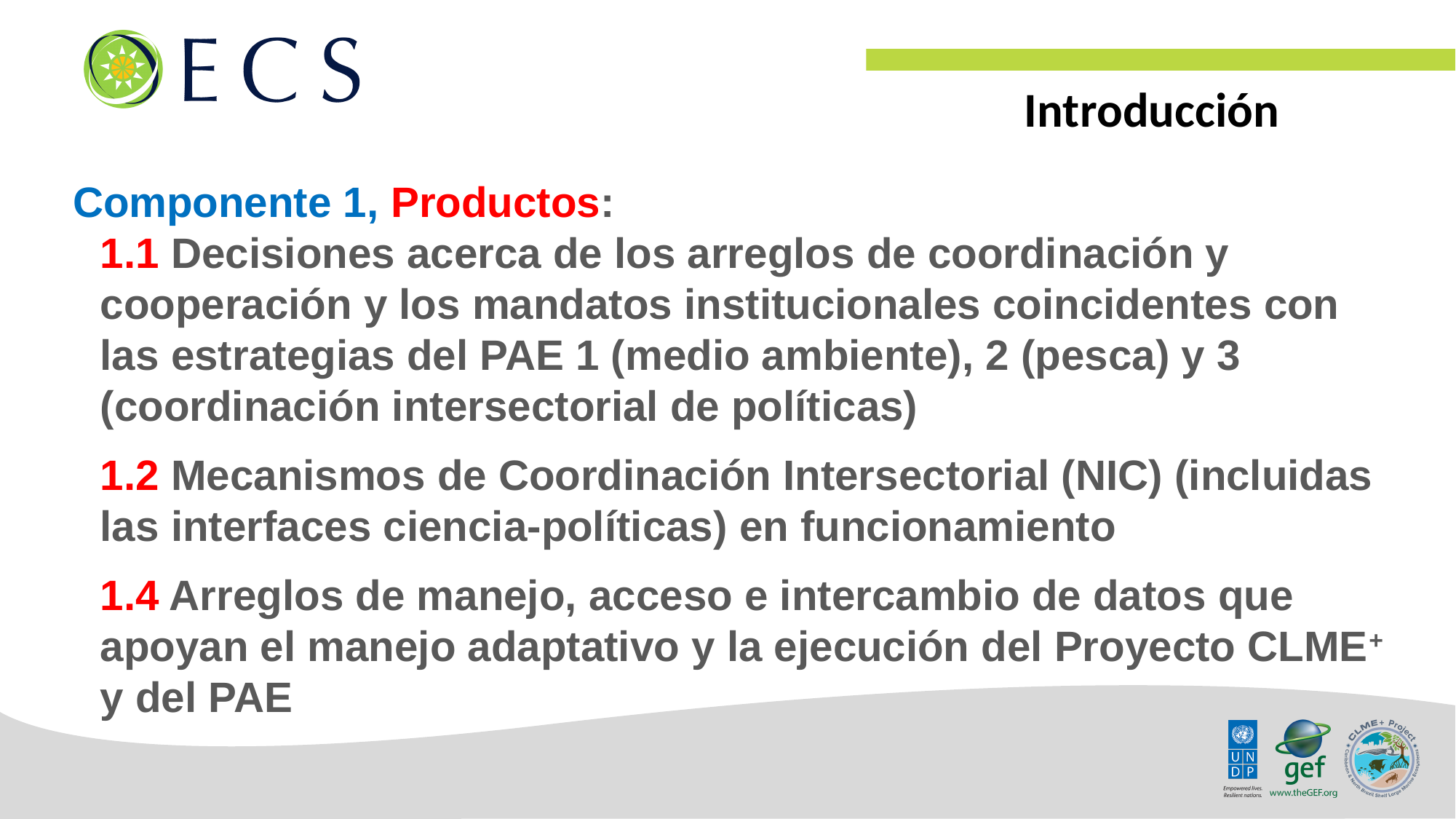

Introducción
Componente 1, Productos:
1.1 Decisiones acerca de los arreglos de coordinación y cooperación y los mandatos institucionales coincidentes con las estrategias del PAE 1 (medio ambiente), 2 (pesca) y 3 (coordinación intersectorial de políticas)
1.2 Mecanismos de Coordinación Intersectorial (NIC) (incluidas las interfaces ciencia-políticas) en funcionamiento
1.4 Arreglos de manejo, acceso e intercambio de datos que apoyan el manejo adaptativo y la ejecución del Proyecto CLME+ y del PAE